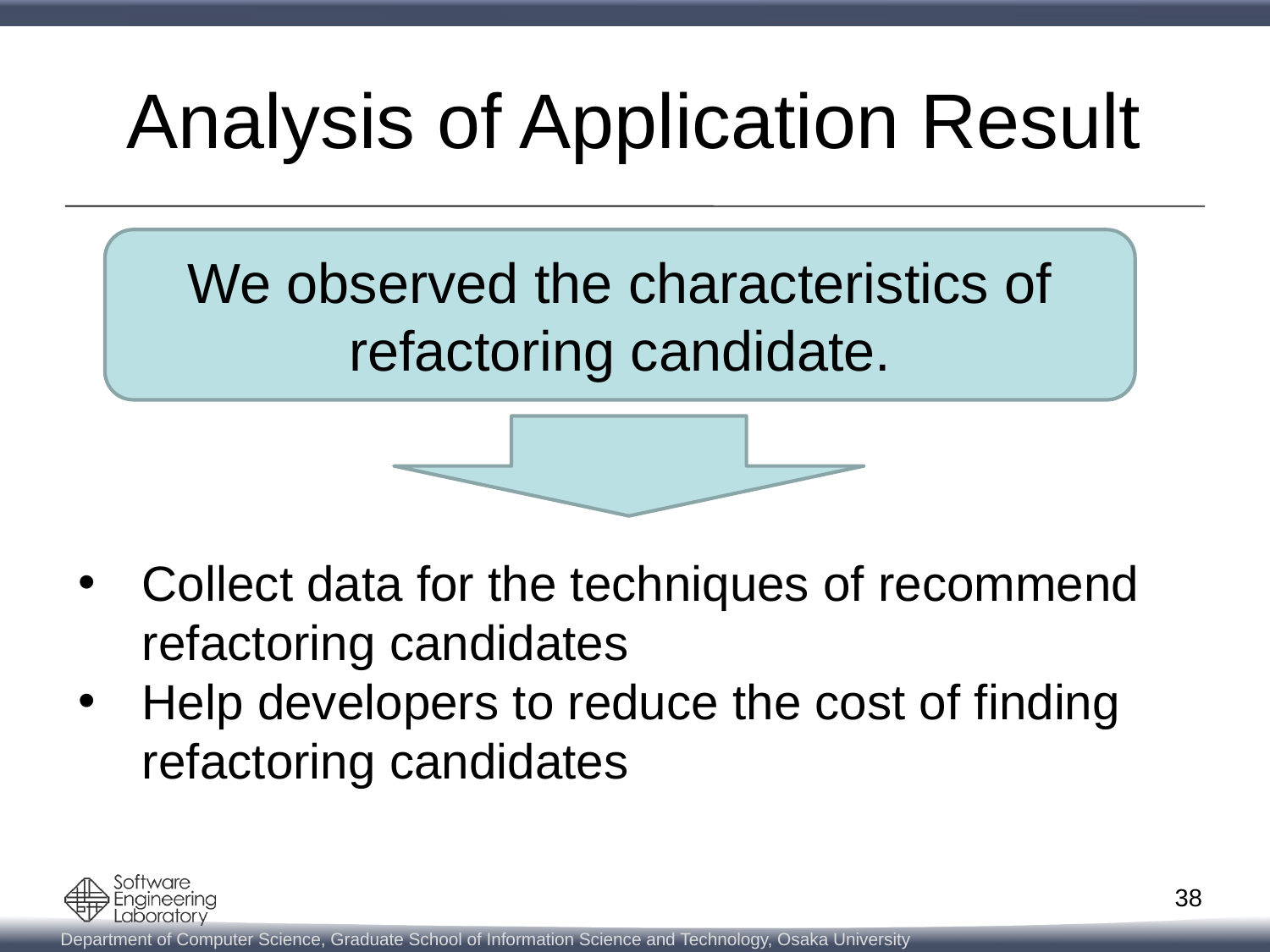

# Analysis of Application Result
We observed the characteristics of refactoring candidate.

Collect data for the techniques of recommend refactoring candidates
Help developers to reduce the cost of finding refactoring candidates
38